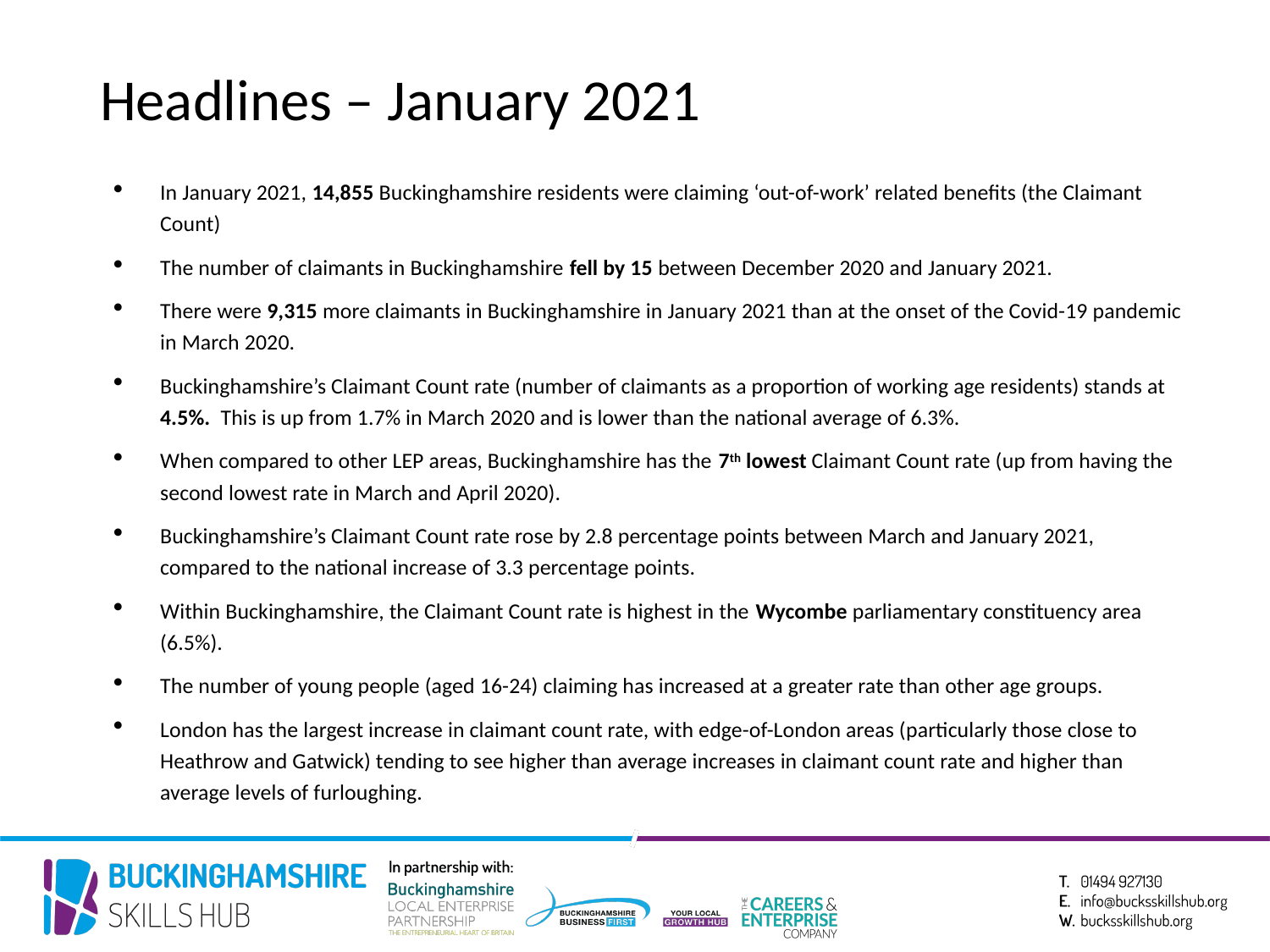

# Headlines – January 2021
In January 2021, 14,855 Buckinghamshire residents were claiming ‘out-of-work’ related benefits (the Claimant Count)
The number of claimants in Buckinghamshire fell by 15 between December 2020 and January 2021.
There were 9,315 more claimants in Buckinghamshire in January 2021 than at the onset of the Covid-19 pandemic in March 2020.
Buckinghamshire’s Claimant Count rate (number of claimants as a proportion of working age residents) stands at 4.5%.  This is up from 1.7% in March 2020 and is lower than the national average of 6.3%.
When compared to other LEP areas, Buckinghamshire has the 7th lowest Claimant Count rate (up from having the second lowest rate in March and April 2020).
Buckinghamshire’s Claimant Count rate rose by 2.8 percentage points between March and January 2021, compared to the national increase of 3.3 percentage points.
Within Buckinghamshire, the Claimant Count rate is highest in the Wycombe parliamentary constituency area (6.5%).
The number of young people (aged 16-24) claiming has increased at a greater rate than other age groups.
London has the largest increase in claimant count rate, with edge-of-London areas (particularly those close to Heathrow and Gatwick) tending to see higher than average increases in claimant count rate and higher than average levels of furloughing.